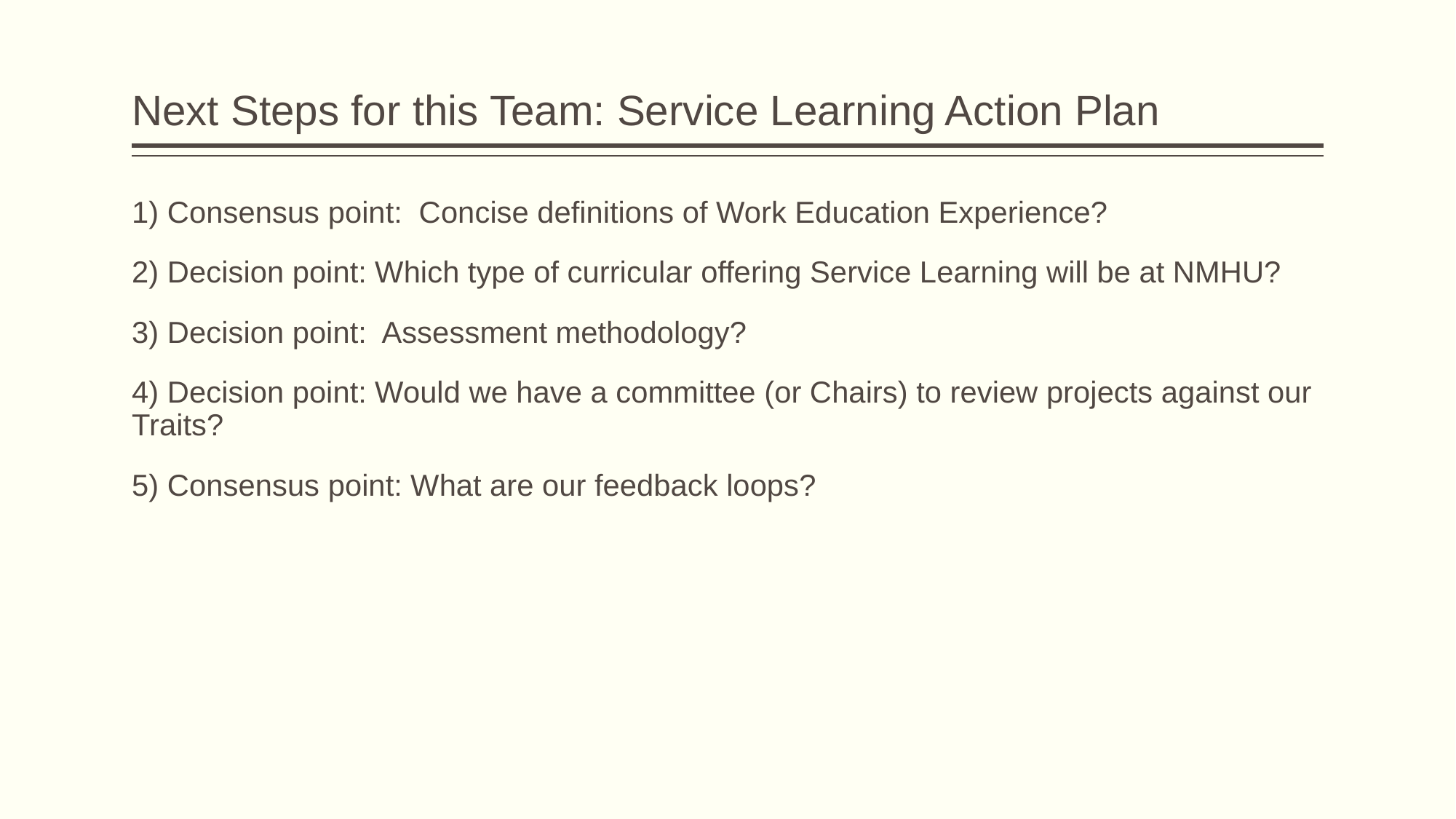

# Next Steps for this Team: Service Learning Action Plan
1) Consensus point:  Concise definitions of Work Education Experience?
2) Decision point: Which type of curricular offering Service Learning will be at NMHU?
3) Decision point:  Assessment methodology?
4) Decision point: Would we have a committee (or Chairs) to review projects against our Traits?
5) Consensus point: What are our feedback loops?